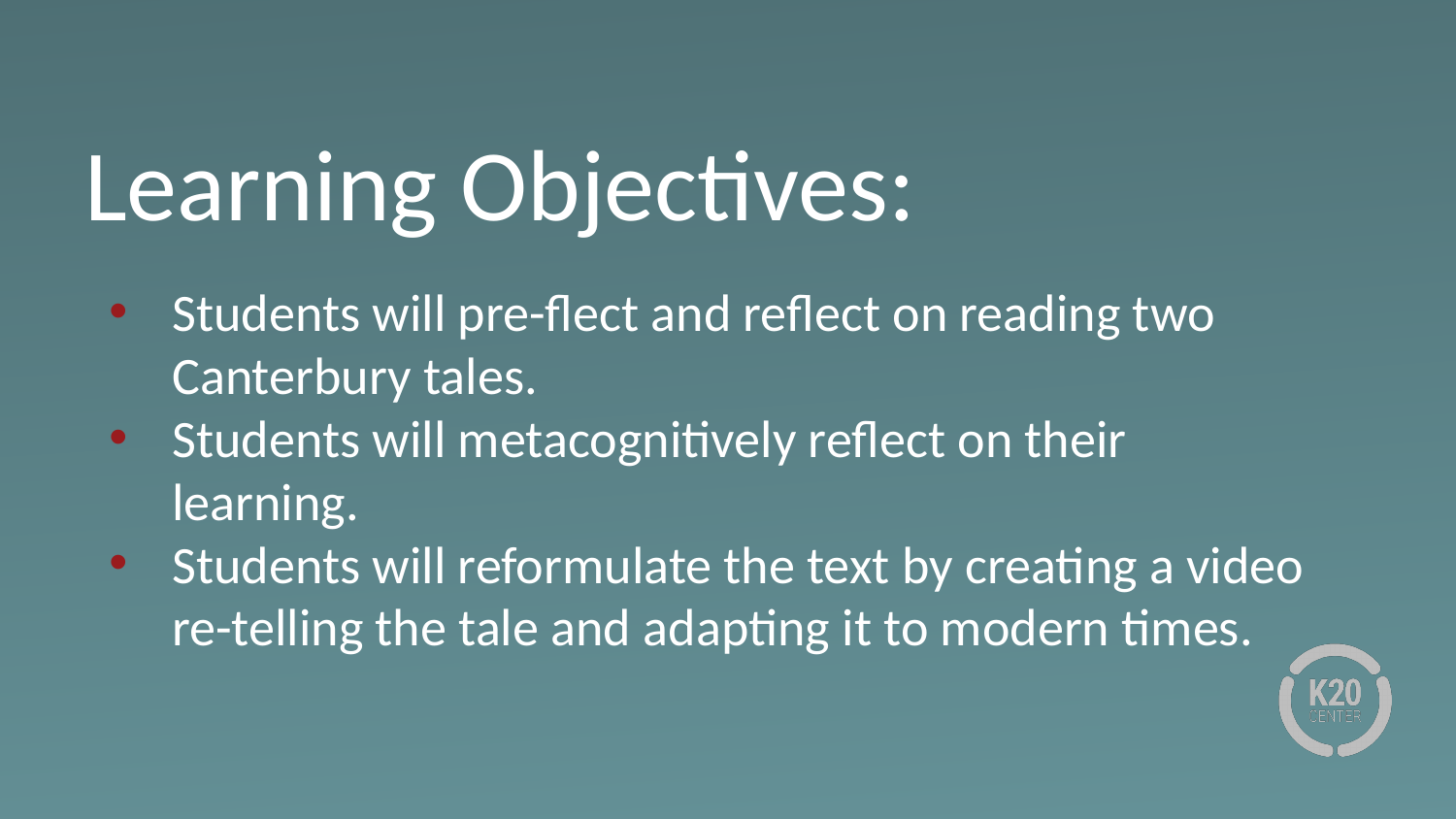

# Learning Objectives:
Students will pre-flect and reflect on reading two Canterbury tales.
Students will metacognitively reflect on their learning.
Students will reformulate the text by creating a video re-telling the tale and adapting it to modern times.